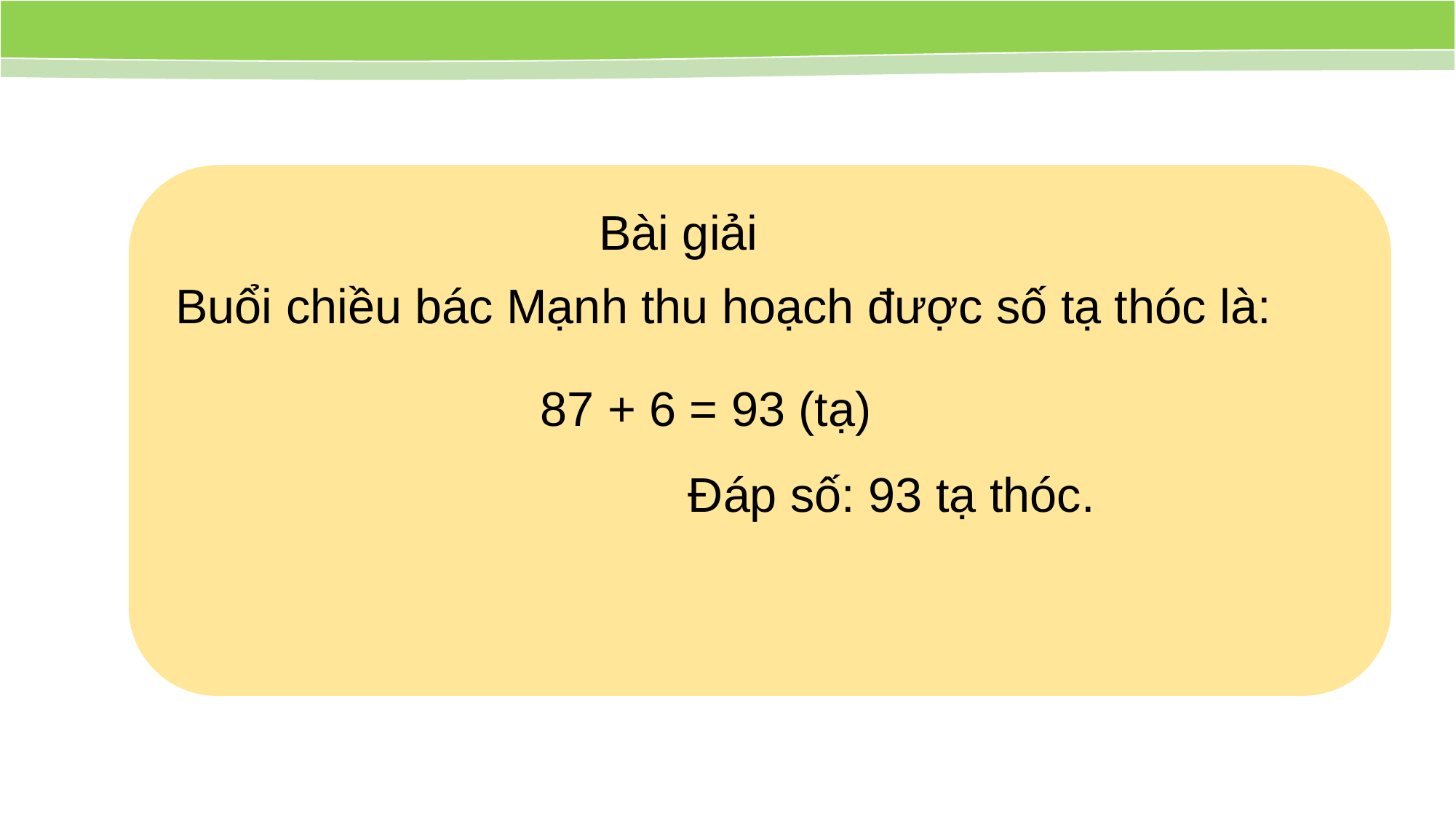

Bài giải
Buổi chiều bác Mạnh thu hoạch được số tạ thóc là:
87 + 6 = 93 (tạ)
                              Đáp số: 93 tạ thóc.